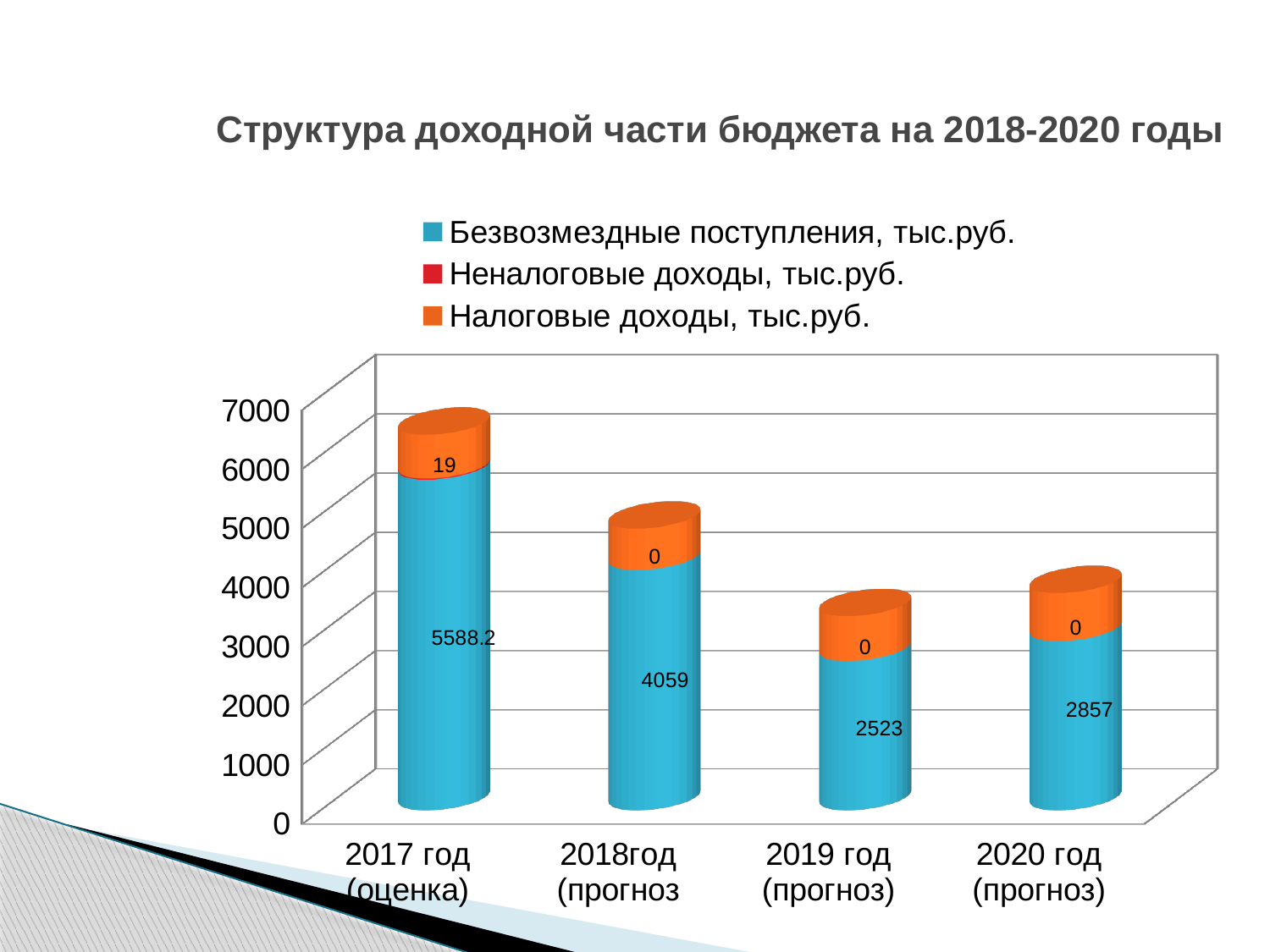

# Структура доходной части бюджета на 2018-2020 годы

[unsupported chart]